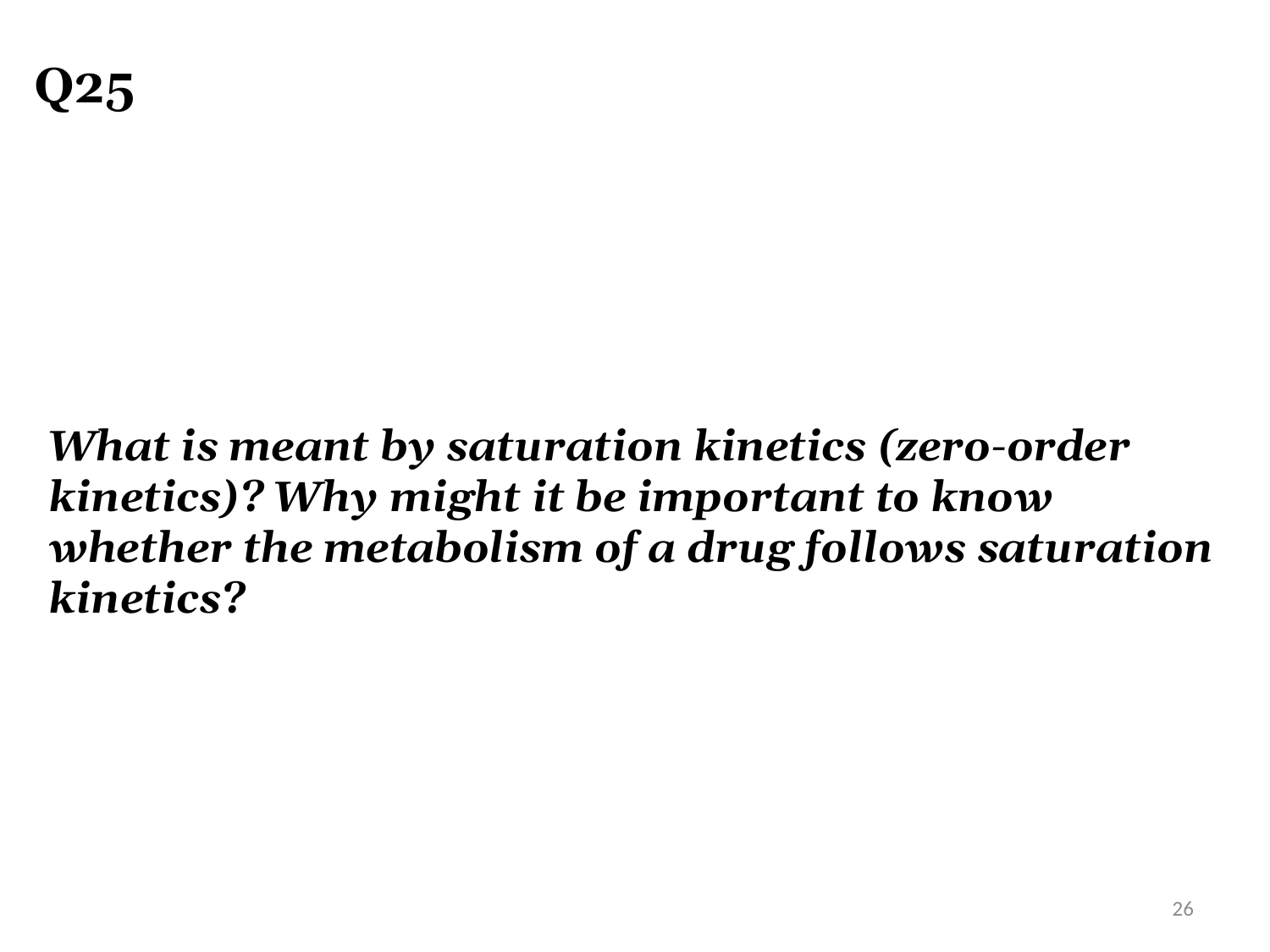

# Q25

What is meant by saturation kinetics (zero-order kinetics)? Why might it be important to know whether the metabolism of a drug follows saturation kinetics?
26